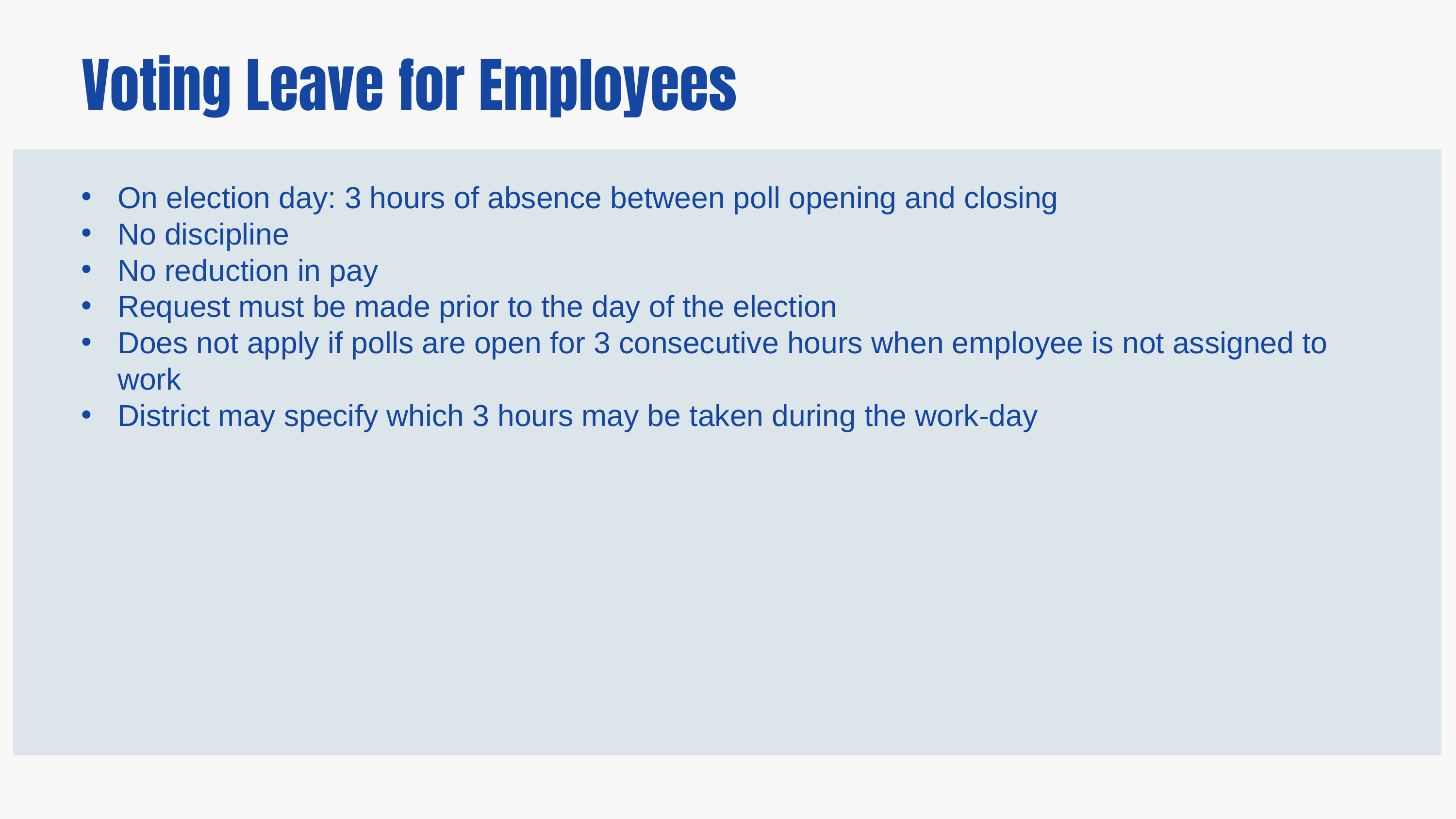

Voting Leave for Employees

On election day: 3 hours of absence between poll opening and closing
No discipline
No reduction in pay
Request must be made prior to the day of the election
Does not apply if polls are open for 3 consecutive hours when employee is not assigned to work
District may specify which 3 hours may be taken during the work-day